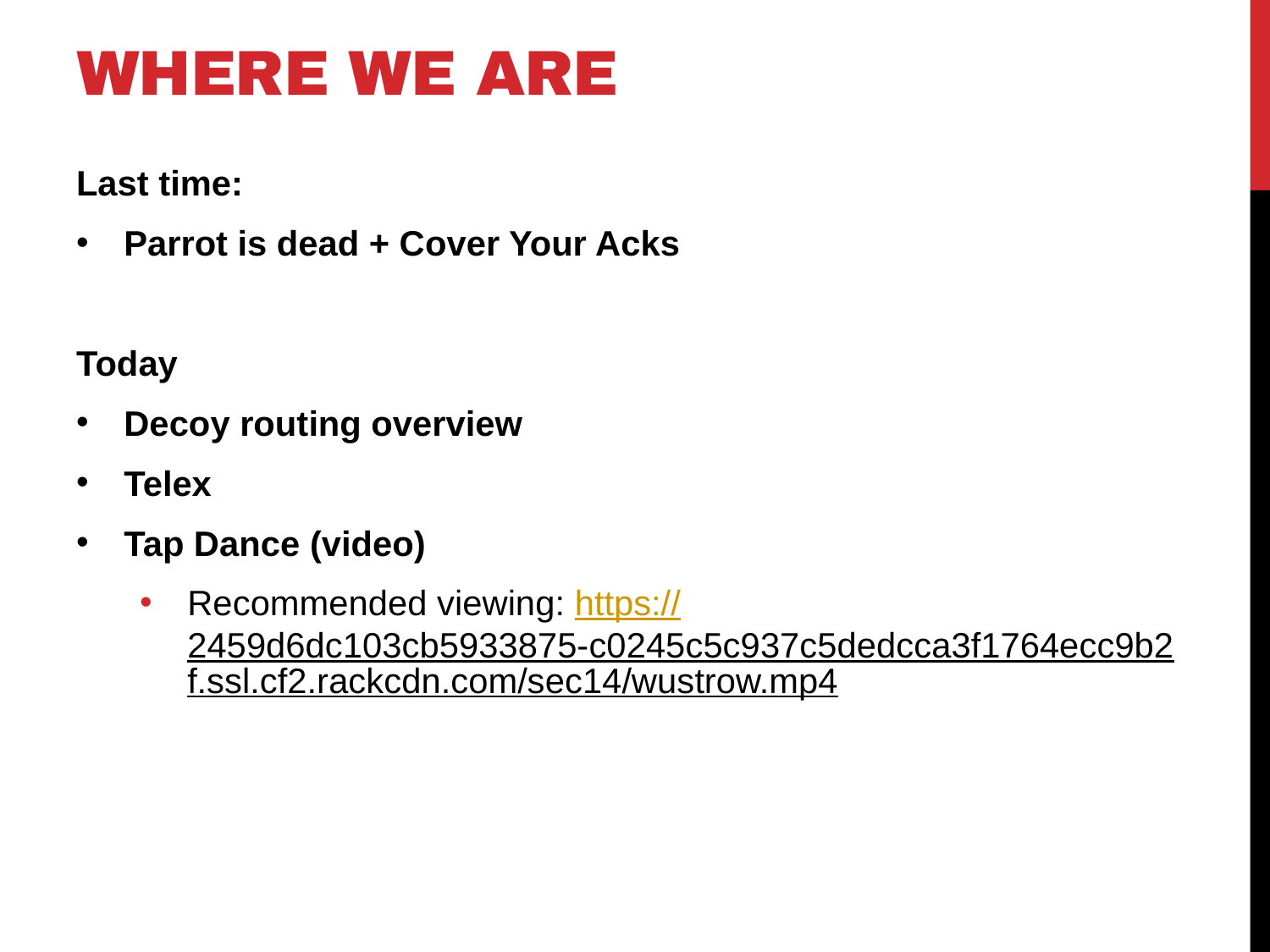

# Where we are
Last time:
Parrot is dead + Cover Your Acks

Today
Decoy routing overview
Telex
Tap Dance (video)
Recommended viewing: https://2459d6dc103cb5933875-c0245c5c937c5dedcca3f1764ecc9b2f.ssl.cf2.rackcdn.com/sec14/wustrow.mp4